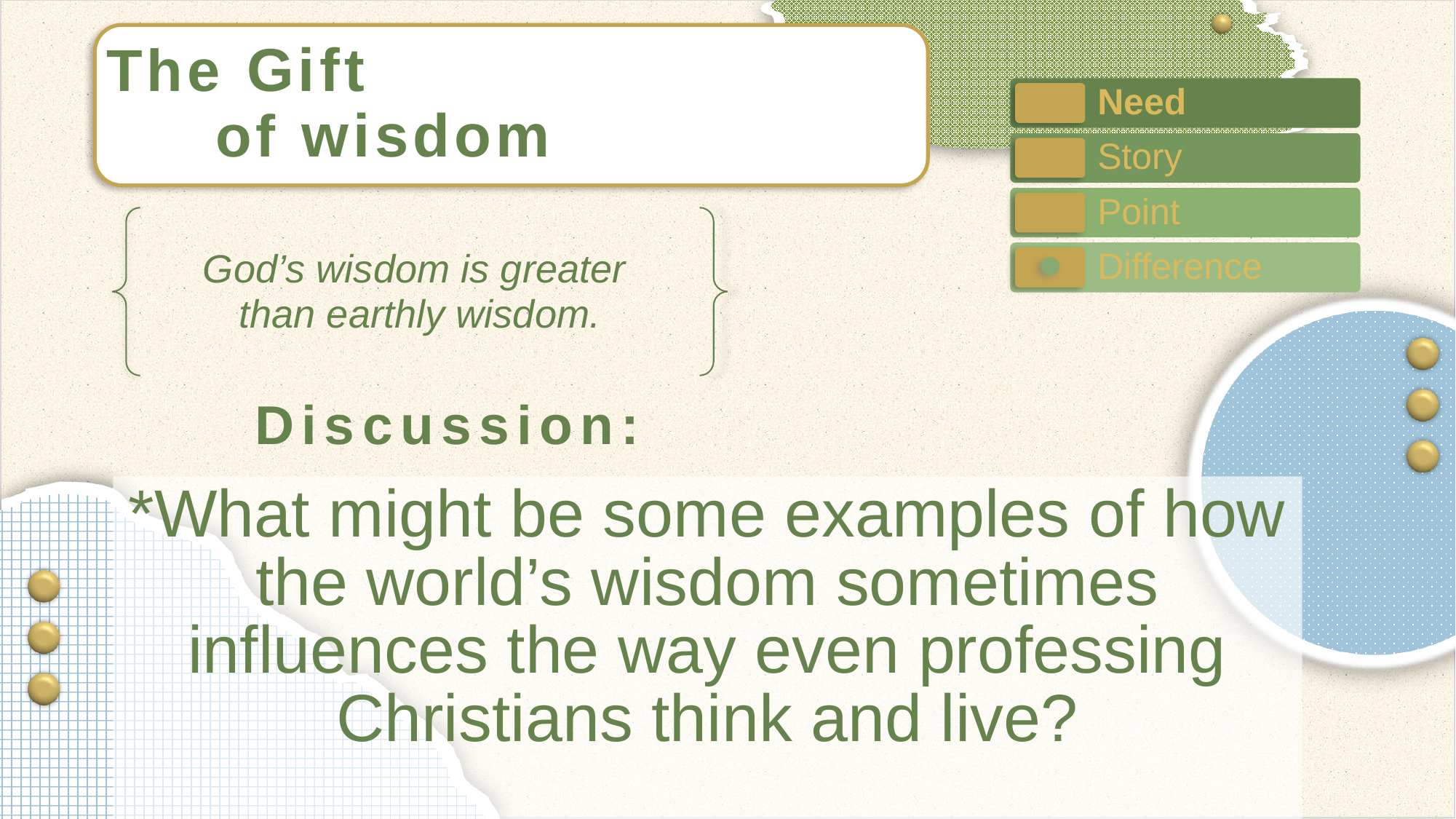

The Gift
	of wisdom
God’s wisdom is greater
than earthly wisdom.
*What might be some examples of how the world’s wisdom sometimes influences the way even professing Christians think and live?